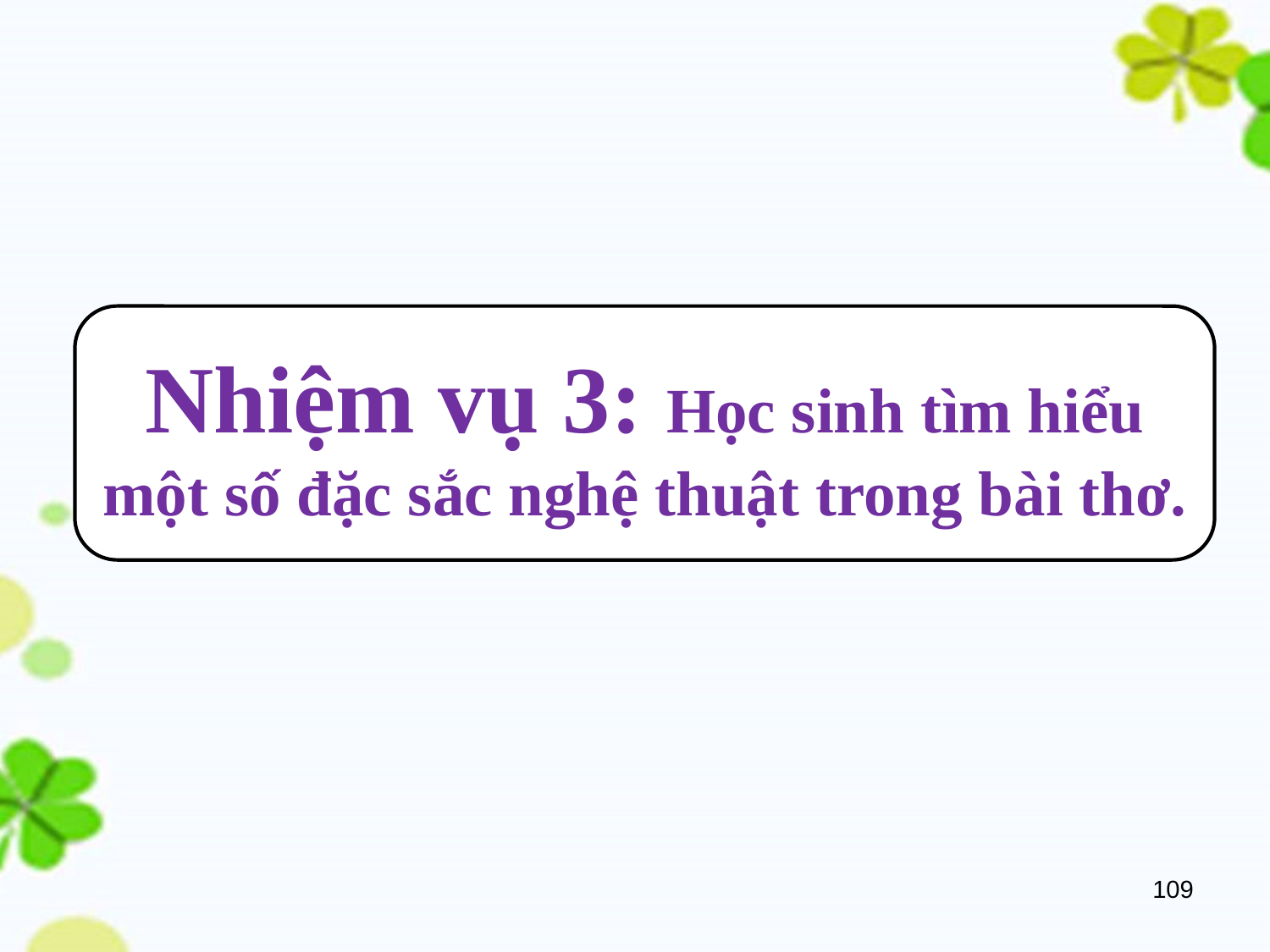

Nhiệm vụ 3: Học sinh tìm hiểu một số đặc sắc nghệ thuật trong bài thơ.
109